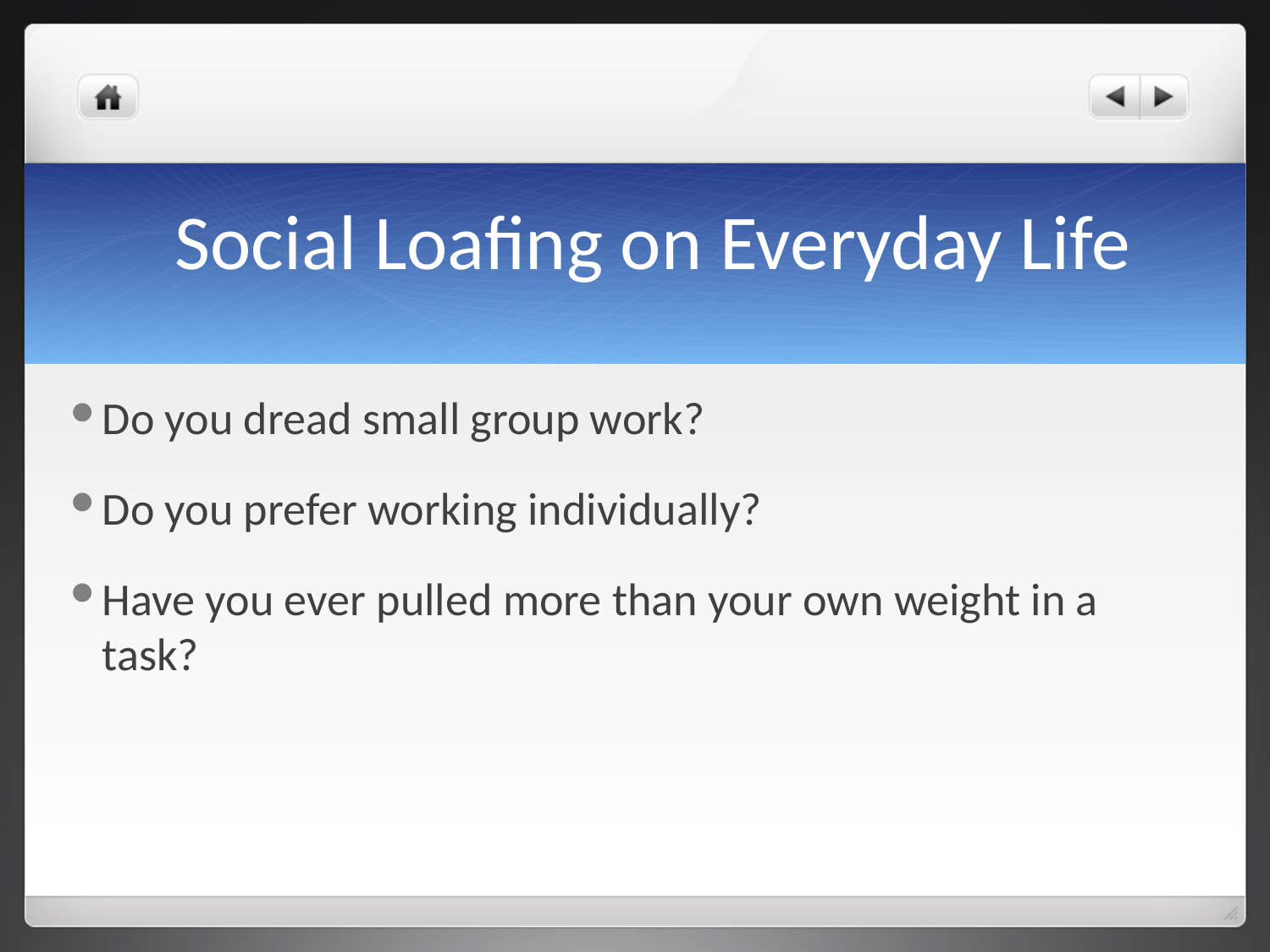

# Social Loafing on Everyday Life
Do you dread small group work?
Do you prefer working individually?
Have you ever pulled more than your own weight in a task?